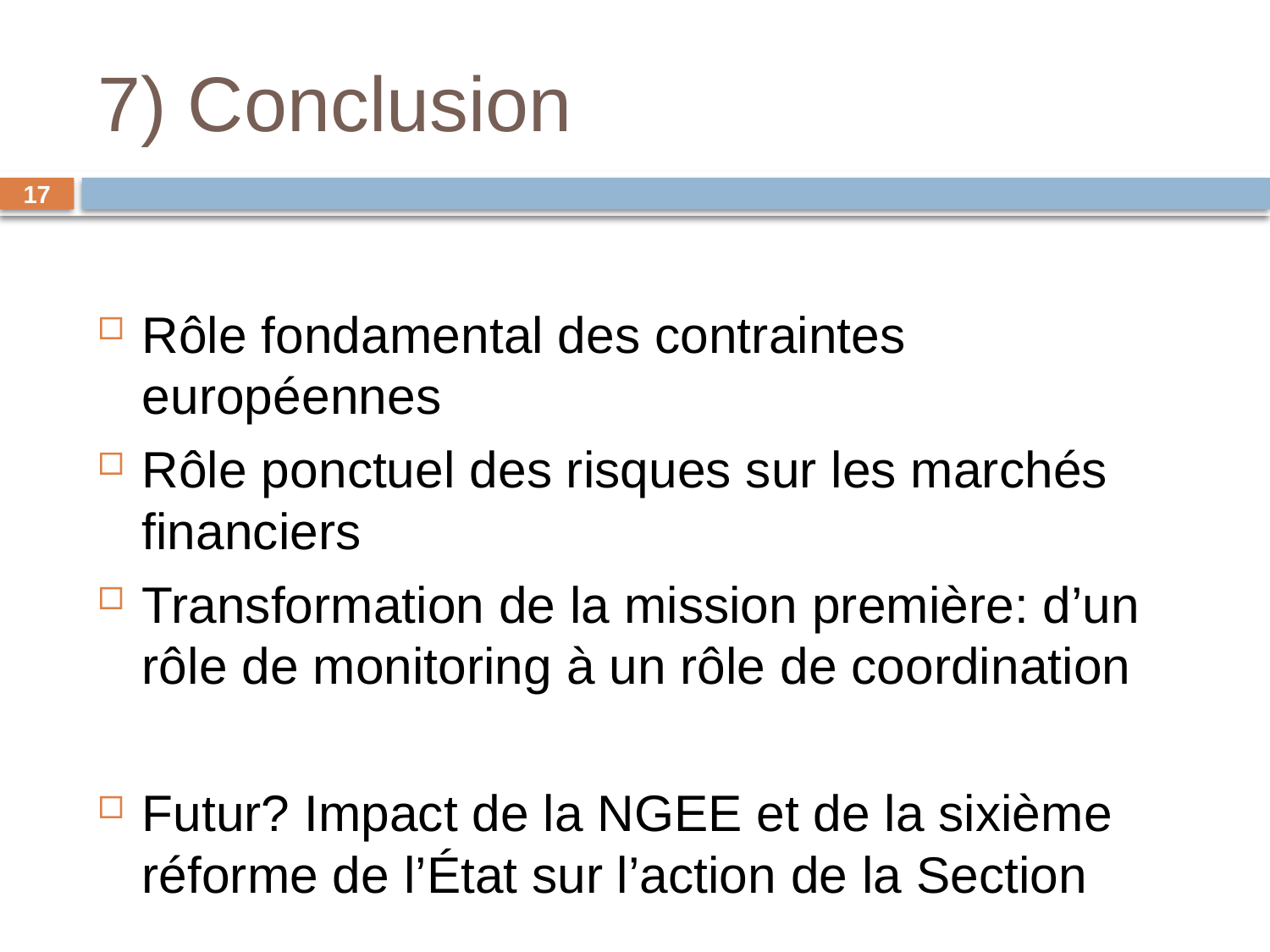

# 7) Conclusion
17

Rôle fondamental des contraintes européennes
Rôle ponctuel des risques sur les marchés financiers
Transformation de la mission première: d’un rôle de monitoring à un rôle de coordination

Futur? Impact de la NGEE et de la sixième réforme de l’État sur l’action de la Section